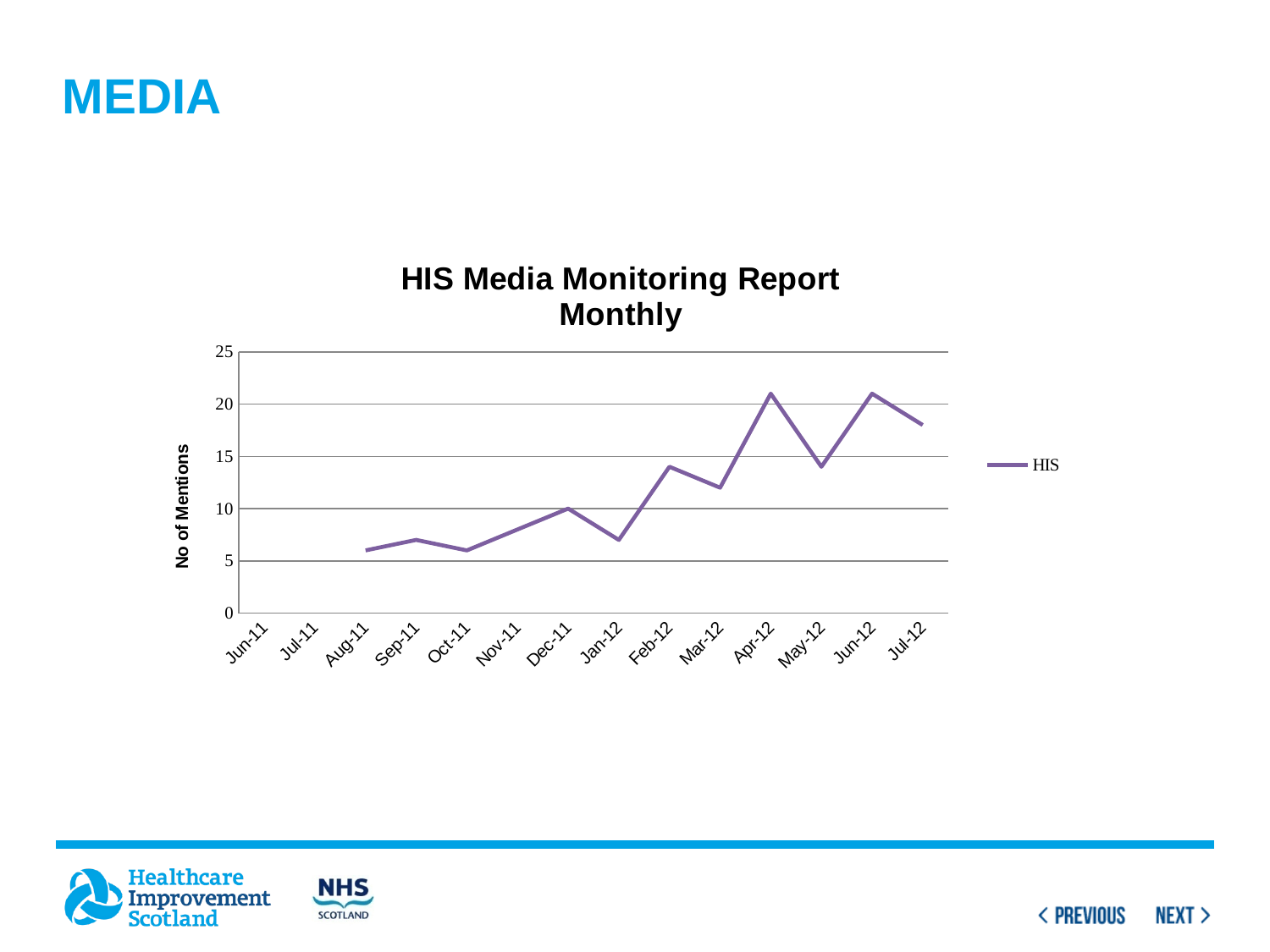

# MEDIA

### Chart: HIS Media Monitoring Report
Monthly

| Category | HIS |
|---|---|
| 40695 | 11.0 |
| 40725 | None |
| 40756 | 6.0 |
| 40787 | 7.0 |
| 40817 | 6.0 |
| 40848 | 8.0 |
| 40878 | 10.0 |
| 40909 | 7.0 |
| 40940 | 14.0 |
| 40969 | 12.0 |
| 41000 | 21.0 |
| 41030 | 14.0 |
| 41061 | 21.0 |
| 41091 | 18.0 |